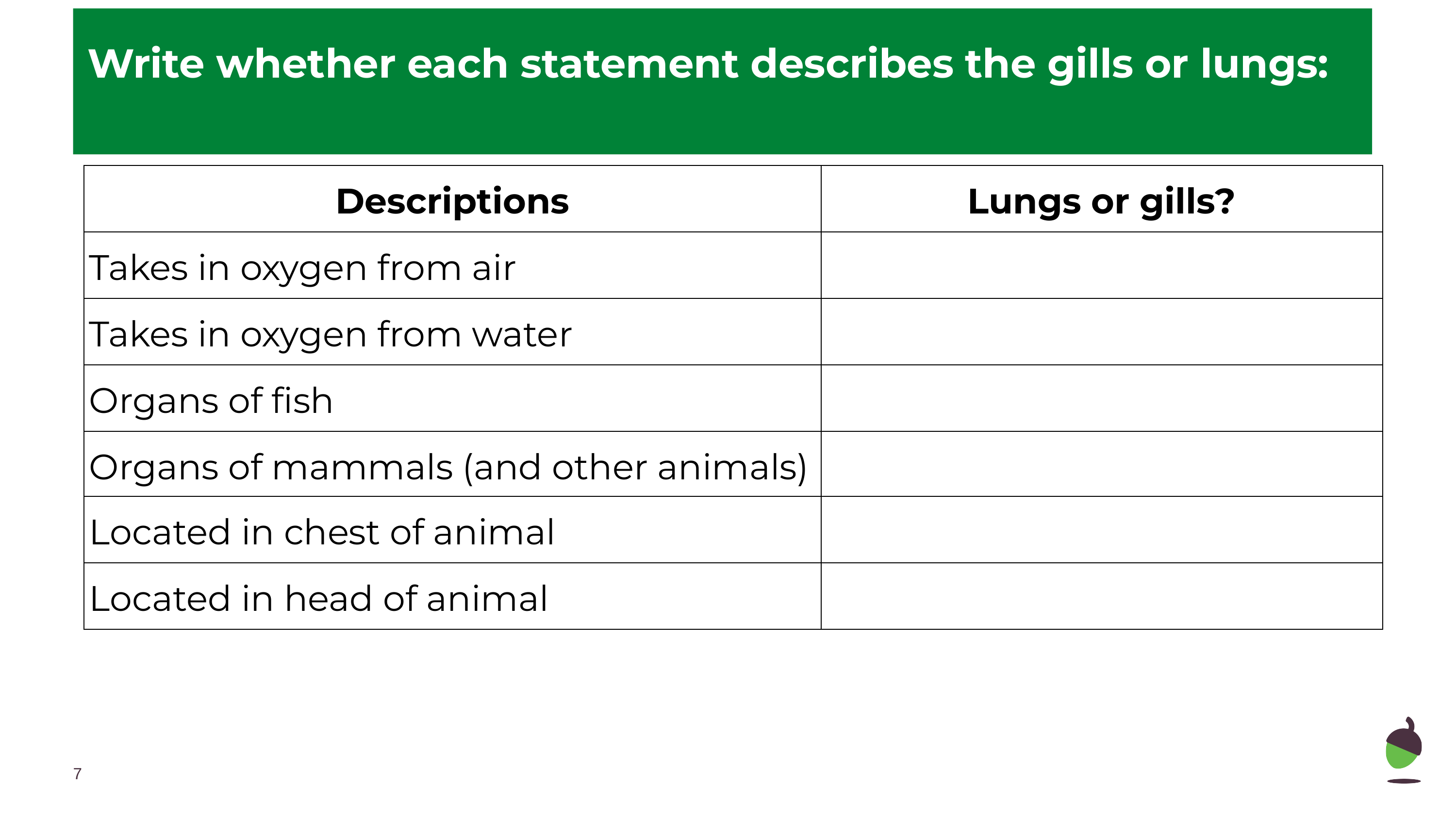

Write whether each statement describes the gills or lungs:
| Descriptions | Lungs or gills? |
| --- | --- |
| Takes in oxygen from air |  |
| Takes in oxygen from water |  |
| Organs of fish |  |
| Organs of mammals (and other animals) |  |
| Located in chest of animal |  |
| Located in head of animal |  |
7